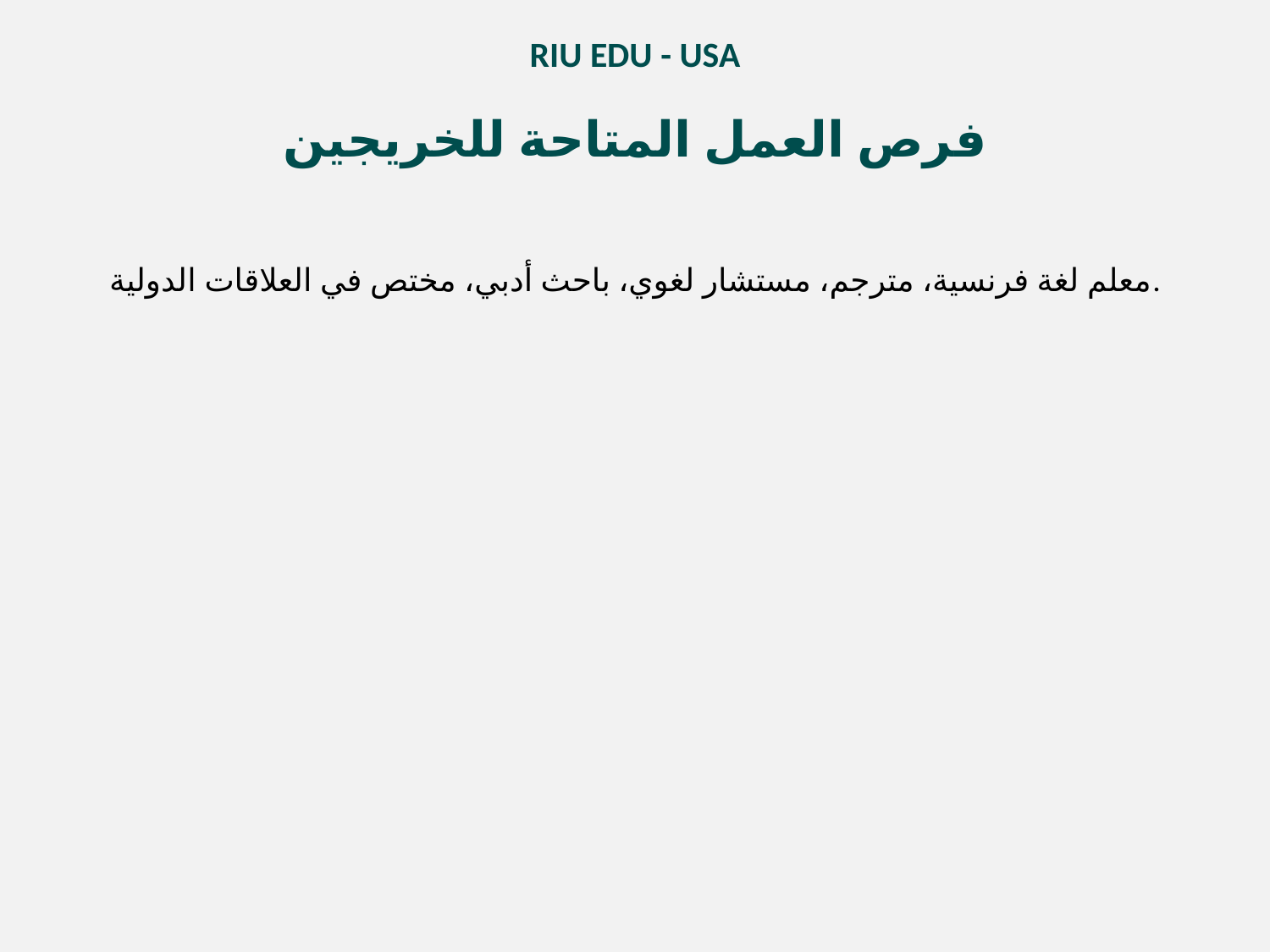

RIU EDU - USA
فرص العمل المتاحة للخريجين
معلم لغة فرنسية، مترجم، مستشار لغوي، باحث أدبي، مختص في العلاقات الدولية.